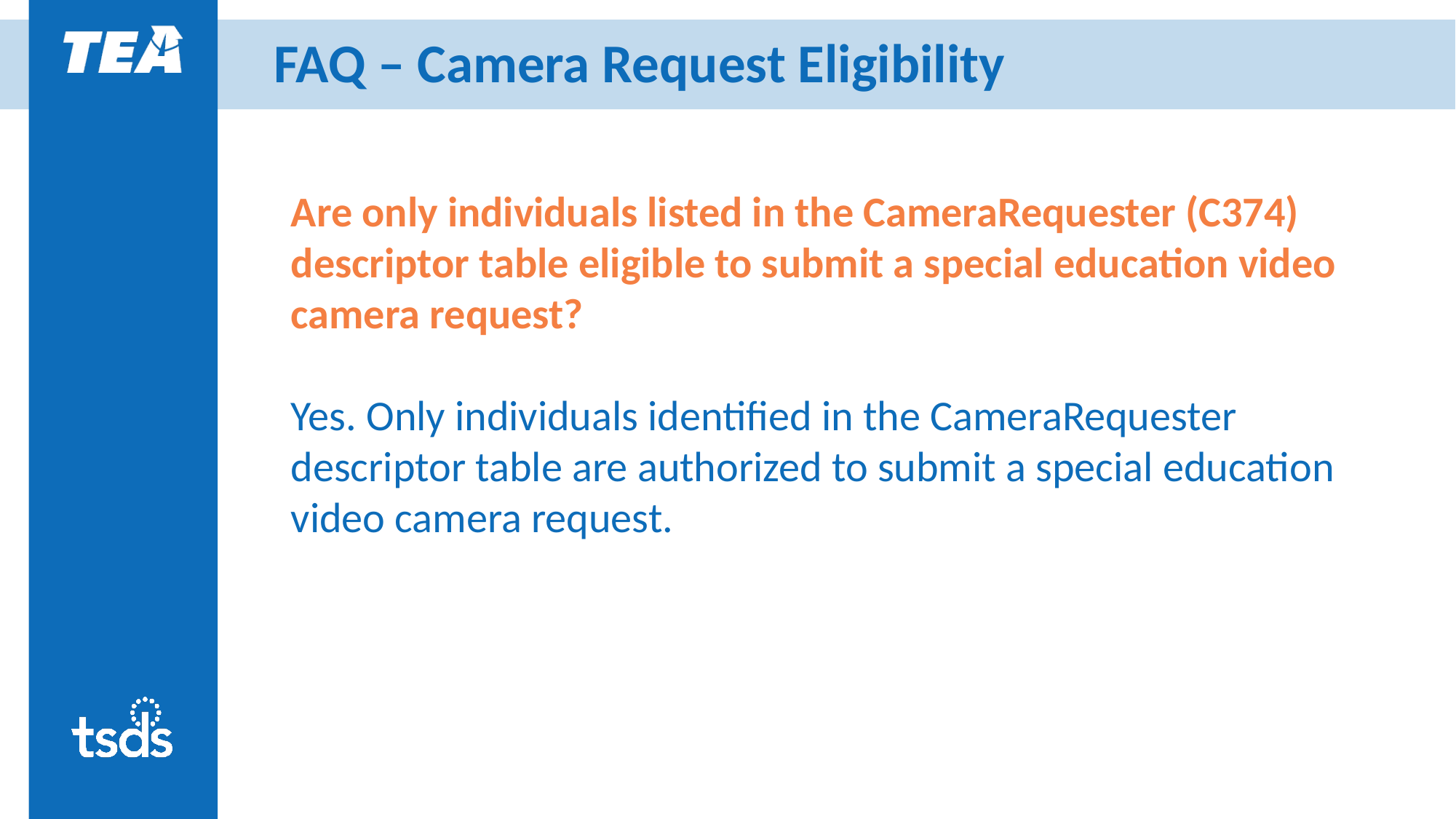

# FAQ – Camera Request Eligibility
Are only individuals listed in the CameraRequester (C374) descriptor table eligible to submit a special education video camera request?

Yes. Only individuals identified in the CameraRequester descriptor table are authorized to submit a special education video camera request.